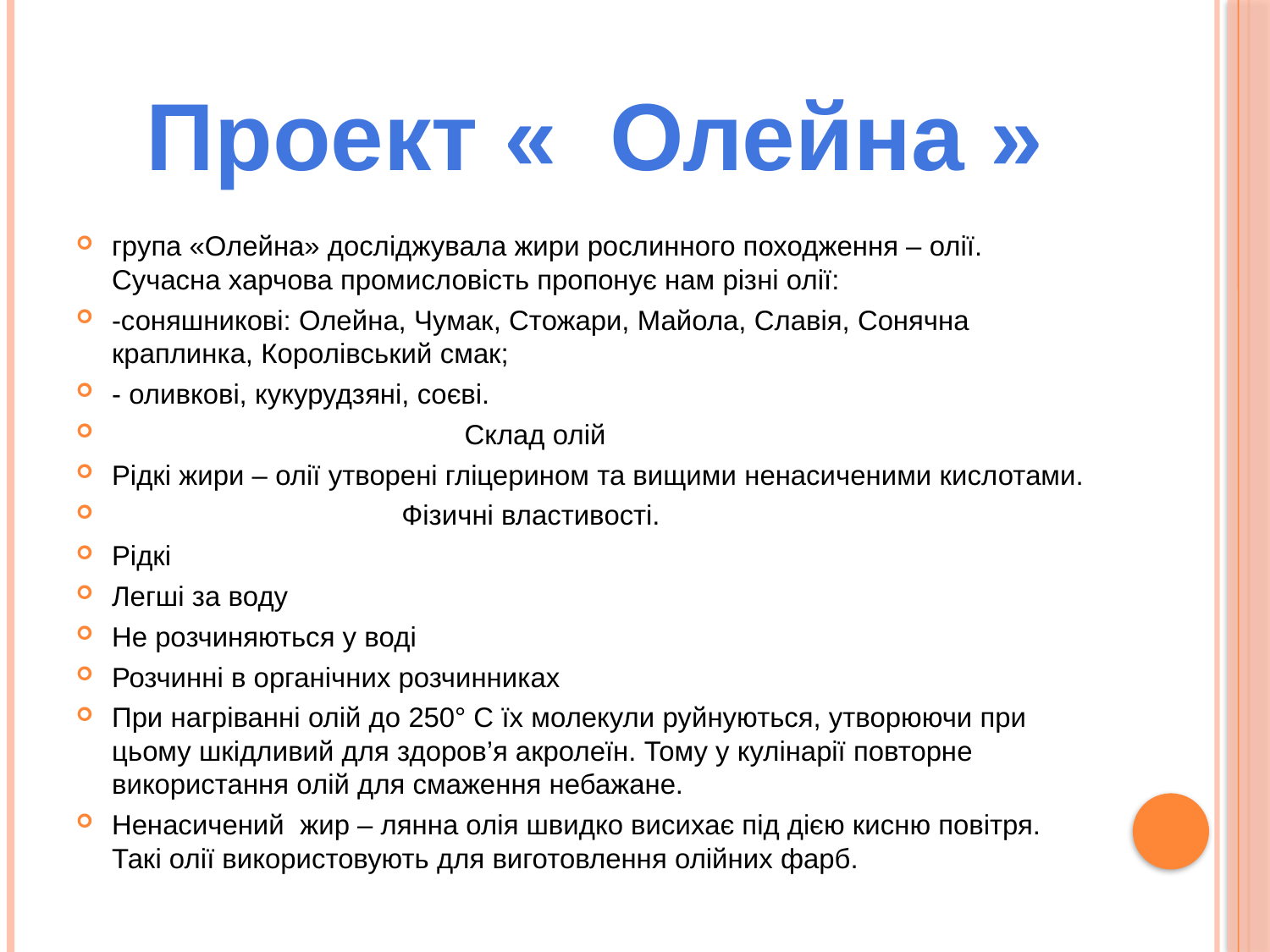

Проект «  Олейна »
група «Олейна» досліджувала жири рослинного походження – олії. Сучасна харчова промисловість пропонує нам різні олії:
-соняшникові: Олейна, Чумак, Стожари, Майола, Славія, Сонячна краплинка, Королівський смак;
- оливкові, кукурудзяні, соєві.
                                             Склад олій
Рідкі жири – олії утворені гліцерином та вищими ненасиченими кислотами.
                                     Фізичні властивості.
Рідкі
Легші за воду
Не розчиняються у воді
Розчинні в органічних розчинниках
При нагріванні олій до 250° С їх молекули руйнуються, утворюючи при цьому шкідливий для здоров’я акролеїн. Тому у кулінарії повторне використання олій для смаження небажане.
Ненасичений  жир – лянна олія швидко висихає під дією кисню повітря. Такі олії використовують для виготовлення олійних фарб.